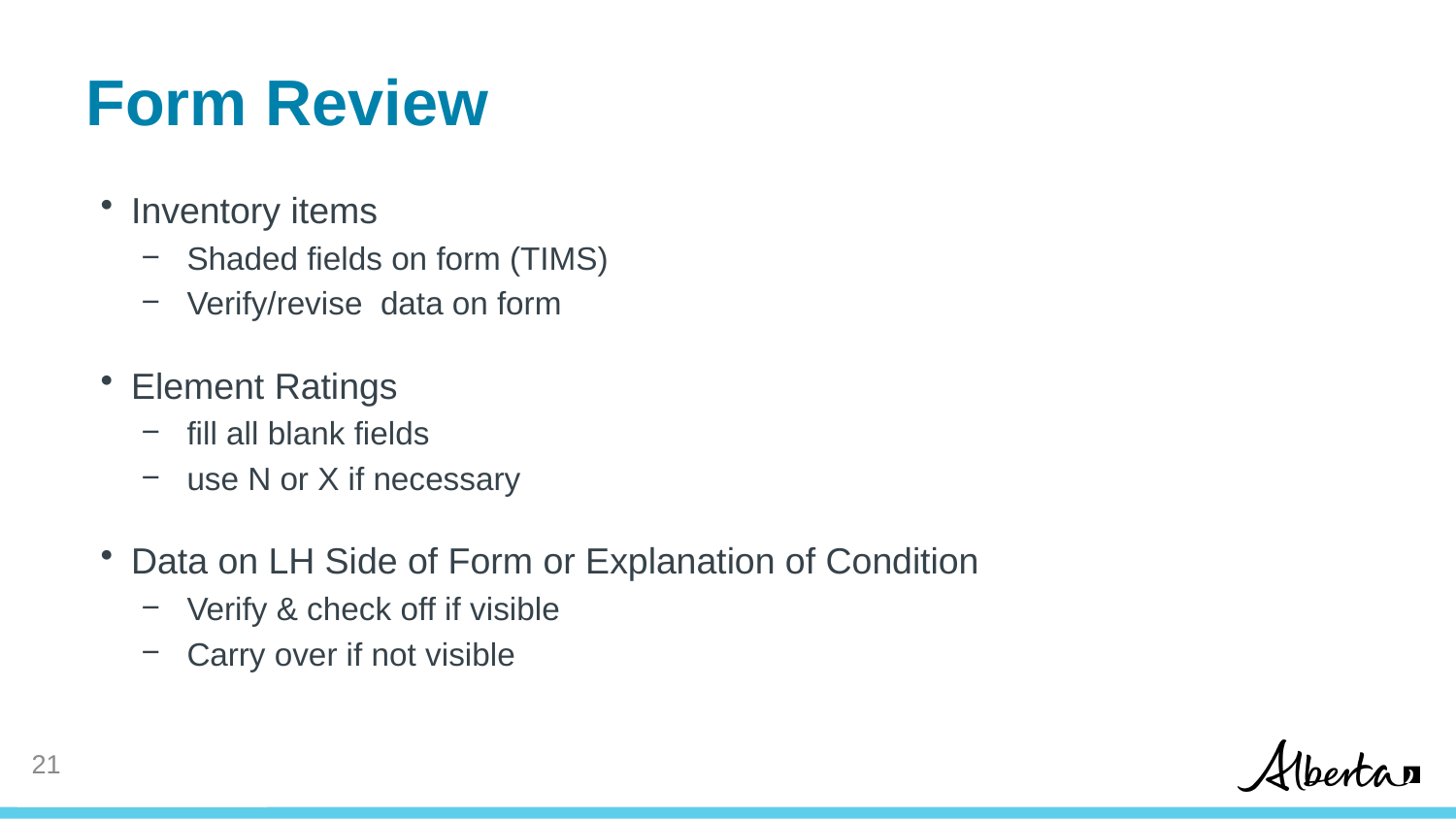

# Form Review
Inventory items
Shaded fields on form (TIMS)
Verify/revise  data on form

Element Ratings
fill all blank fields
use N or X if necessary

Data on LH Side of Form or Explanation of Condition
Verify & check off if visible
Carry over if not visible

21